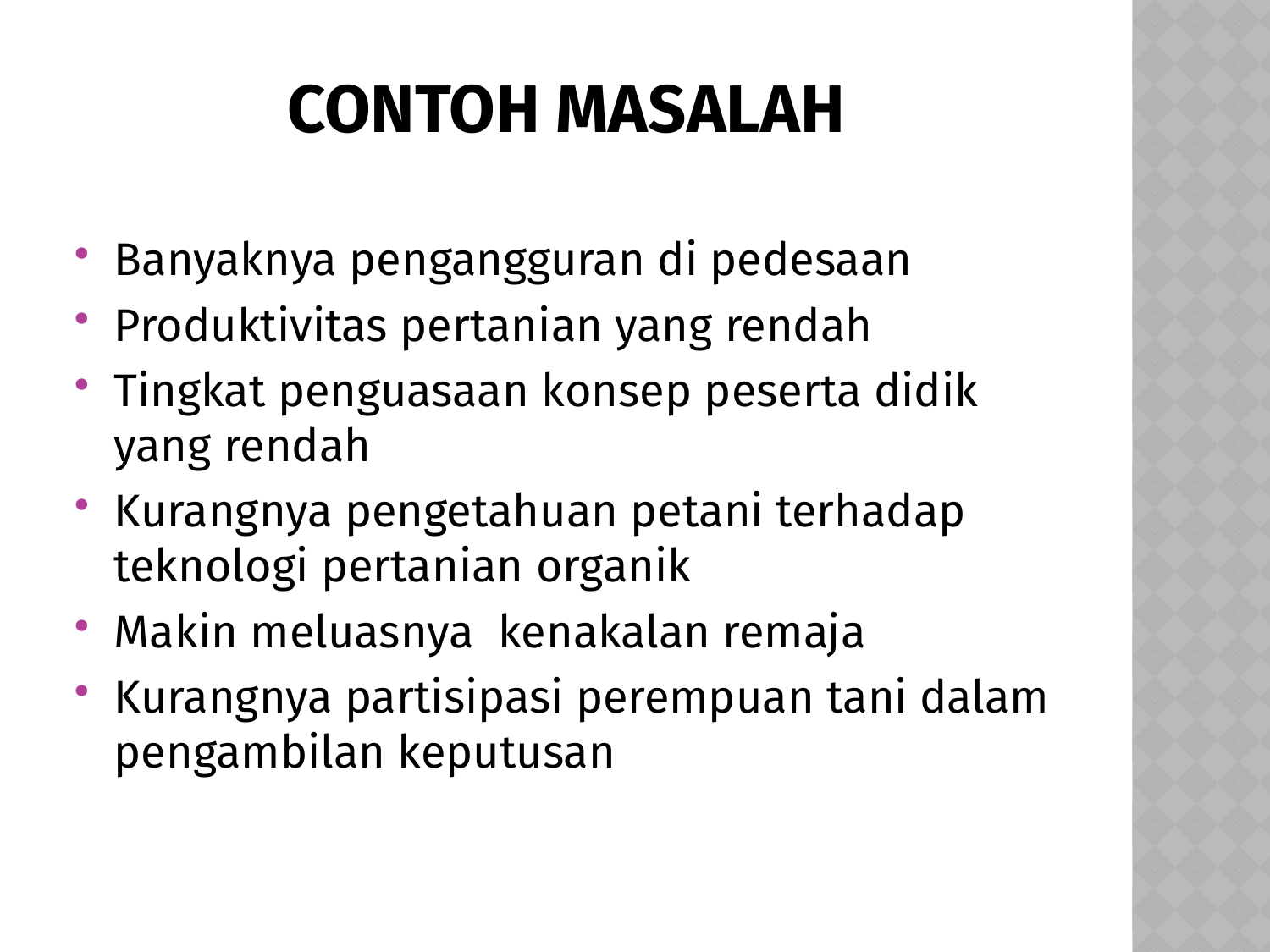

# CONTOH MASALAH
Banyaknya pengangguran di pedesaan
Produktivitas pertanian yang rendah
Tingkat penguasaan konsep peserta didik yang rendah
Kurangnya pengetahuan petani terhadap teknologi pertanian organik
Makin meluasnya  kenakalan remaja
Kurangnya partisipasi perempuan tani dalam pengambilan keputusan